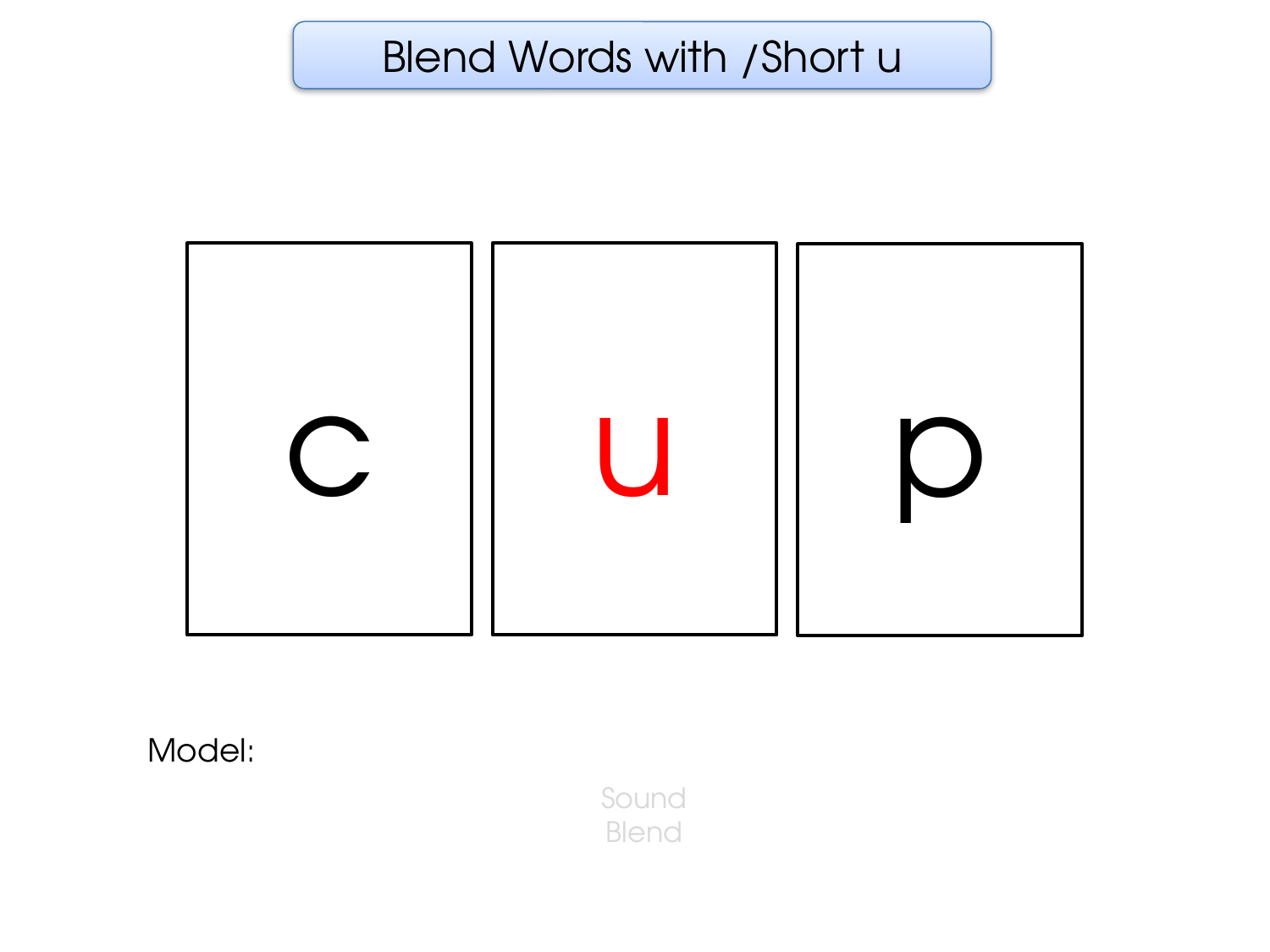

Blend Words with /Short u
c
u
p

Model:
Sound
Blend